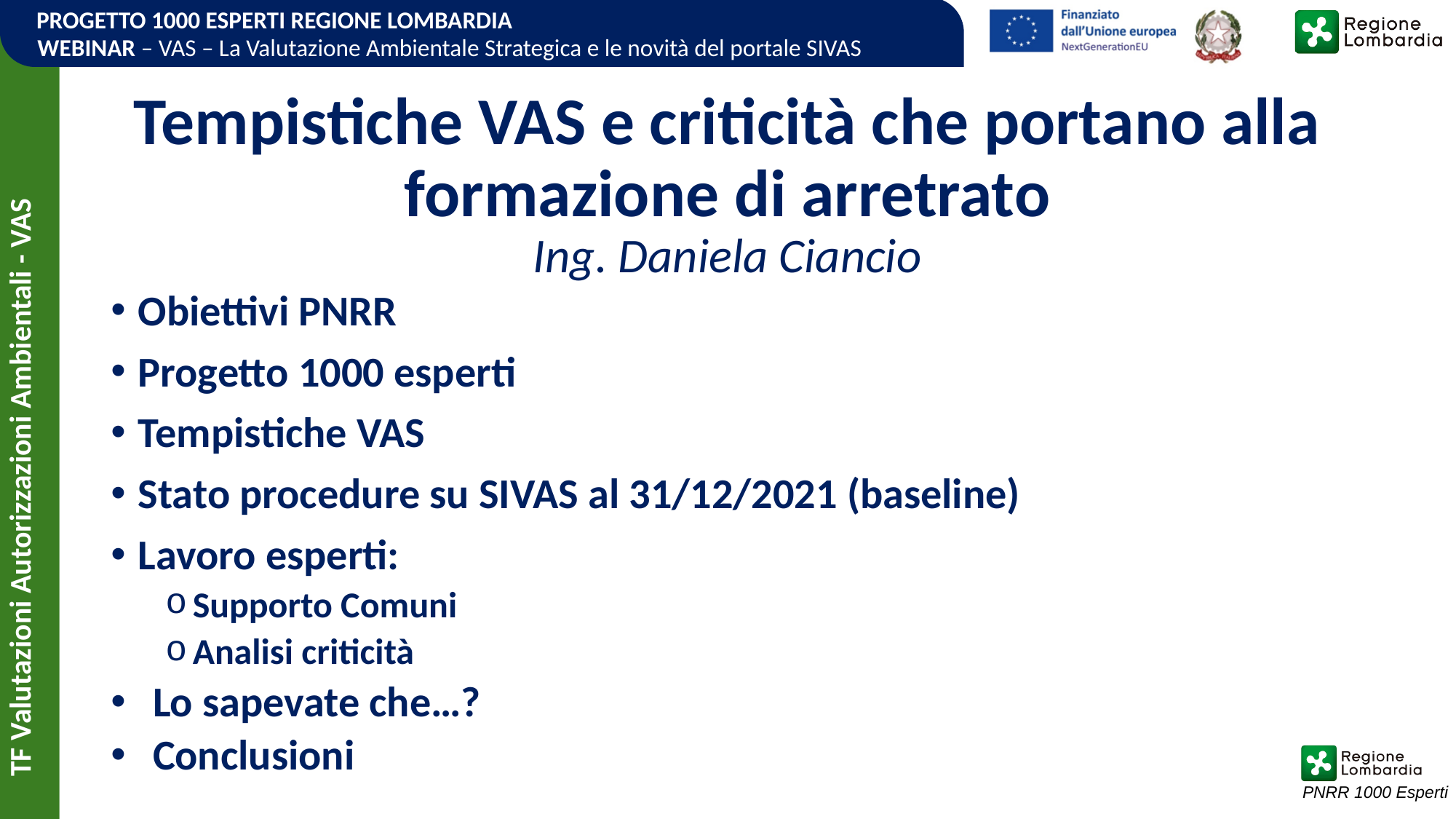

# Tempistiche VAS e criticità che portano alla formazione di arretrato Ing. Daniela Ciancio
Obiettivi PNRR
Progetto 1000 esperti
Tempistiche VAS
Stato procedure su SIVAS al 31/12/2021 (baseline)
Lavoro esperti:
Supporto Comuni
Analisi criticità
Lo sapevate che…?
Conclusioni